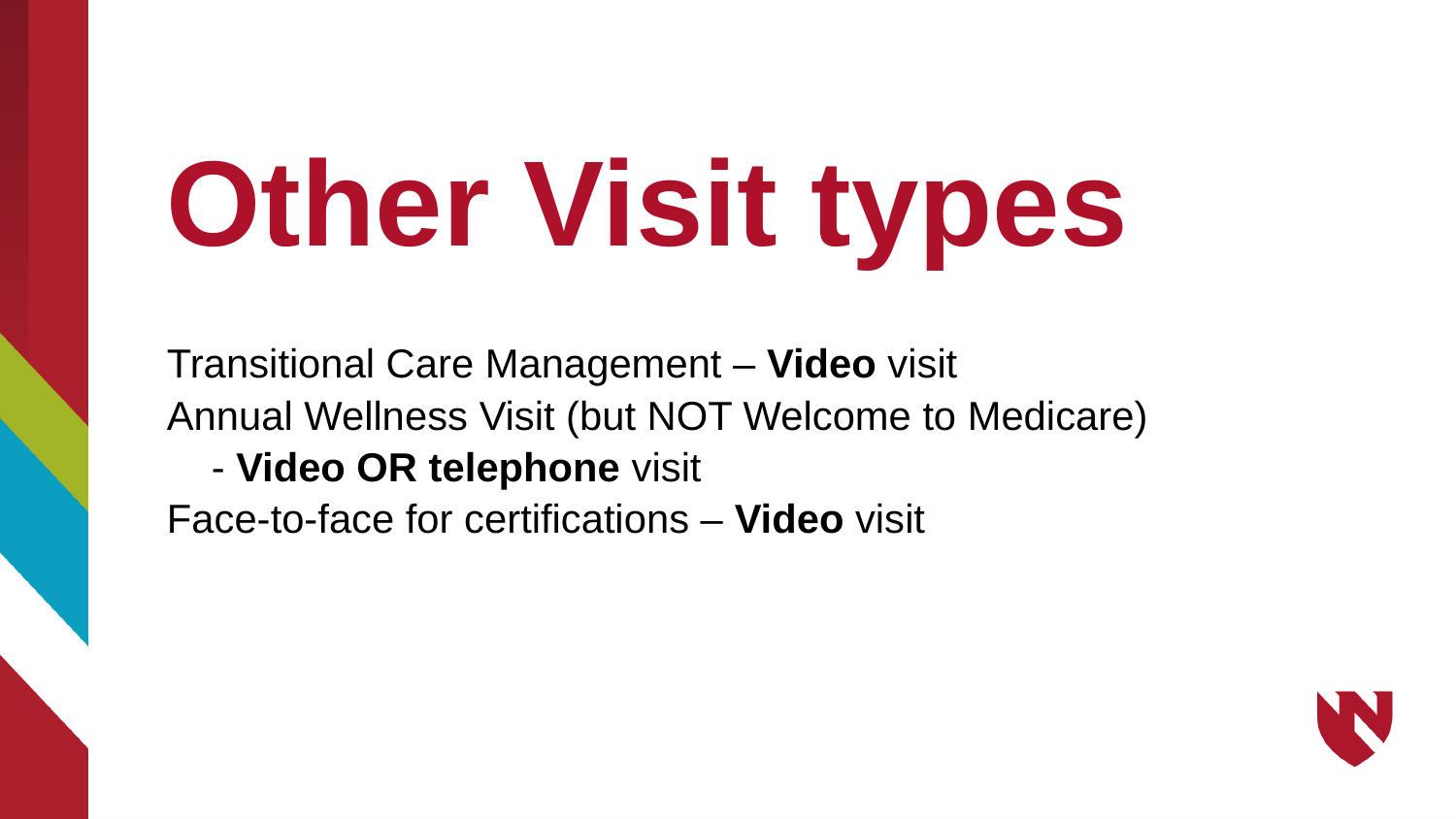

# Other Visit types

Transitional Care Management – Video visit
Annual Wellness Visit (but NOT Welcome to Medicare)
    - Video OR telephone visit
Face-to-face for certifications – Video visit